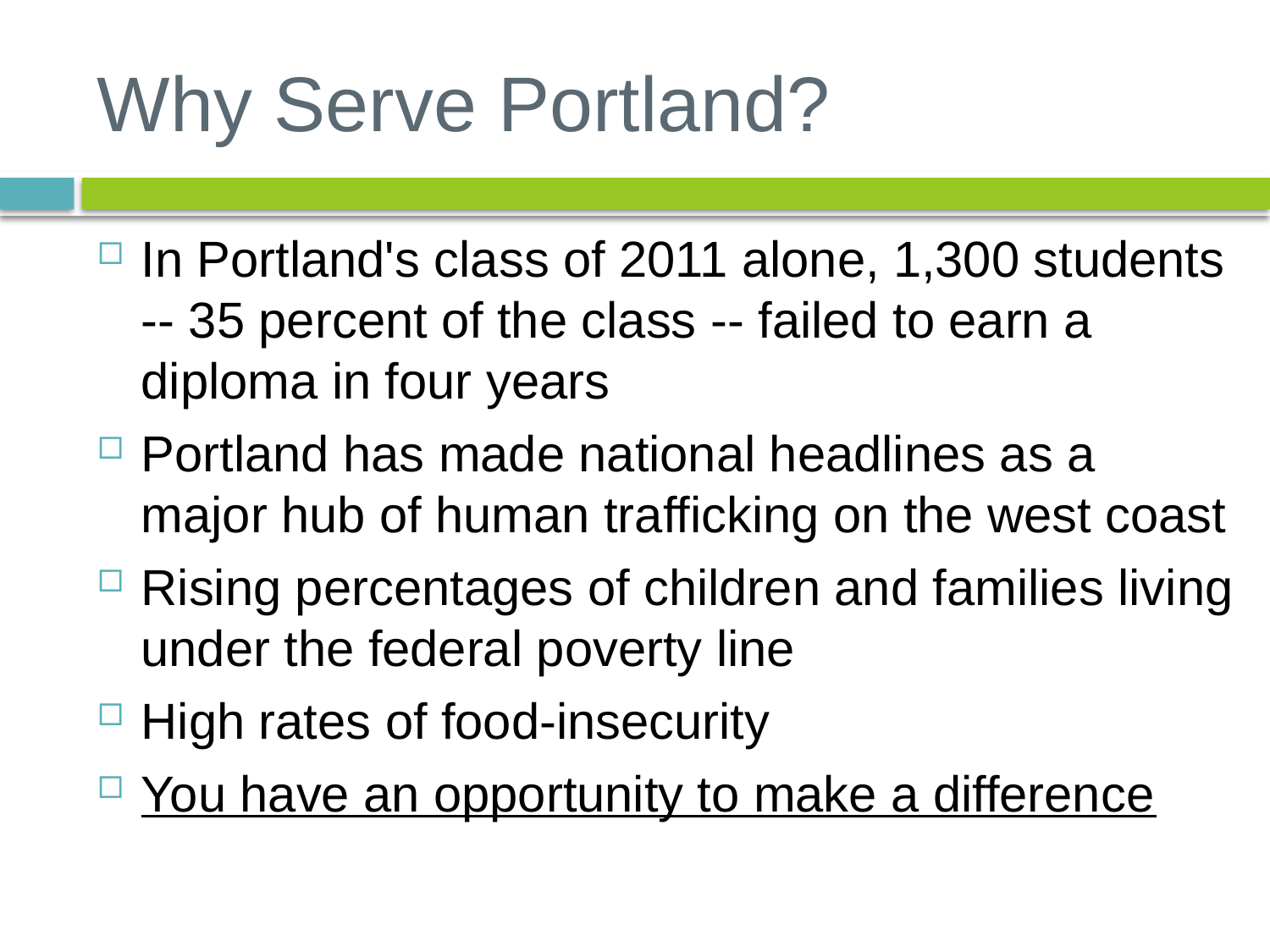

# Why Serve Portland?
In Portland's class of 2011 alone, 1,300 students -- 35 percent of the class -- failed to earn a diploma in four years
Portland has made national headlines as a major hub of human trafficking on the west coast
Rising percentages of children and families living under the federal poverty line
High rates of food-insecurity
You have an opportunity to make a difference